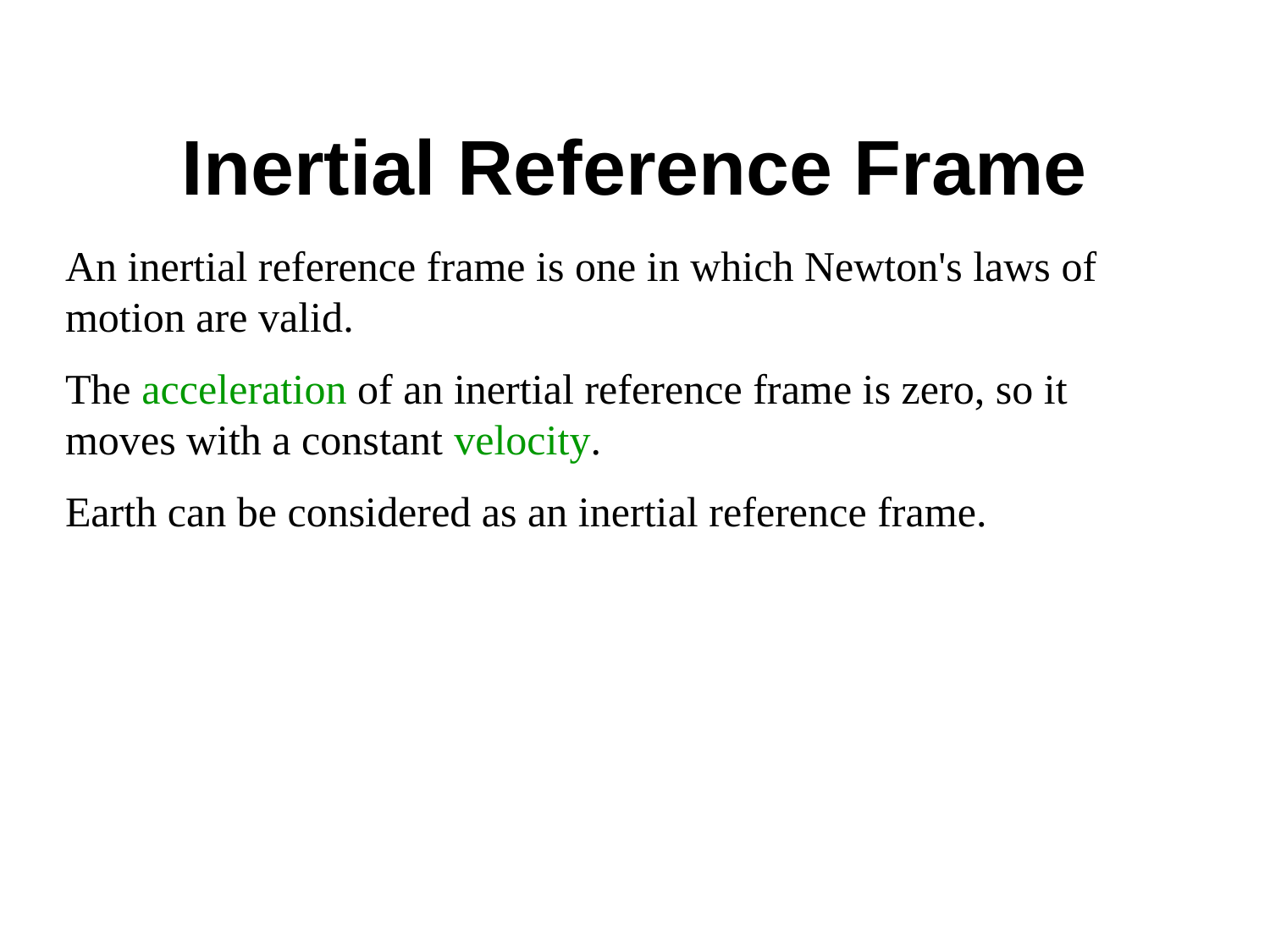

# Inertial Reference Frame
An inertial reference frame is one in which Newton's laws of motion are valid.
The acceleration of an inertial reference frame is zero, so it moves with a constant velocity.
Earth can be considered as an inertial reference frame.